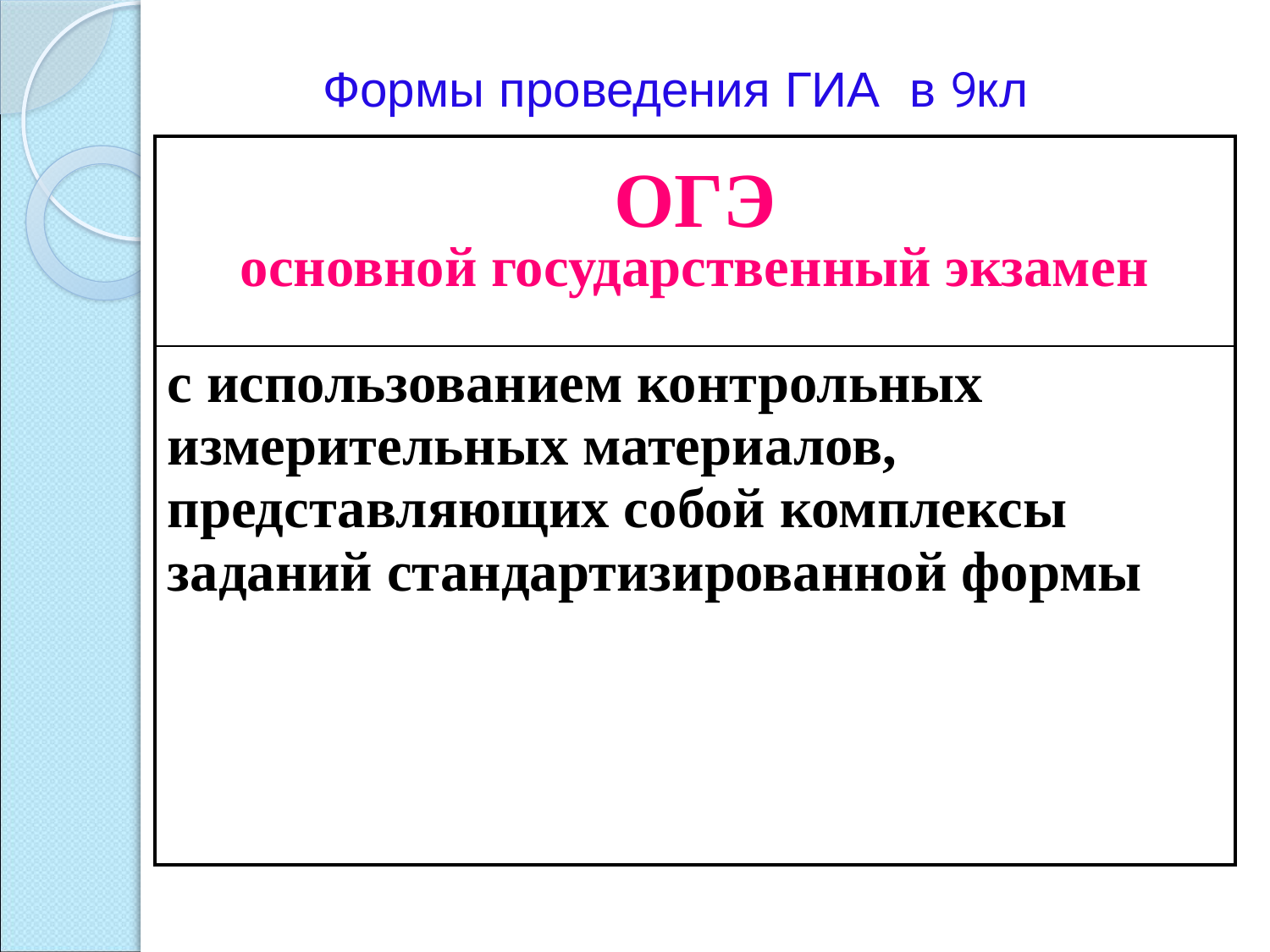

# Формы проведения ГИА  в 9кл
| ОГЭ основной государственный экзамен |
| --- |
| с использованием контрольных измерительных материалов, представляющих собой комплексы заданий стандартизированной формы |